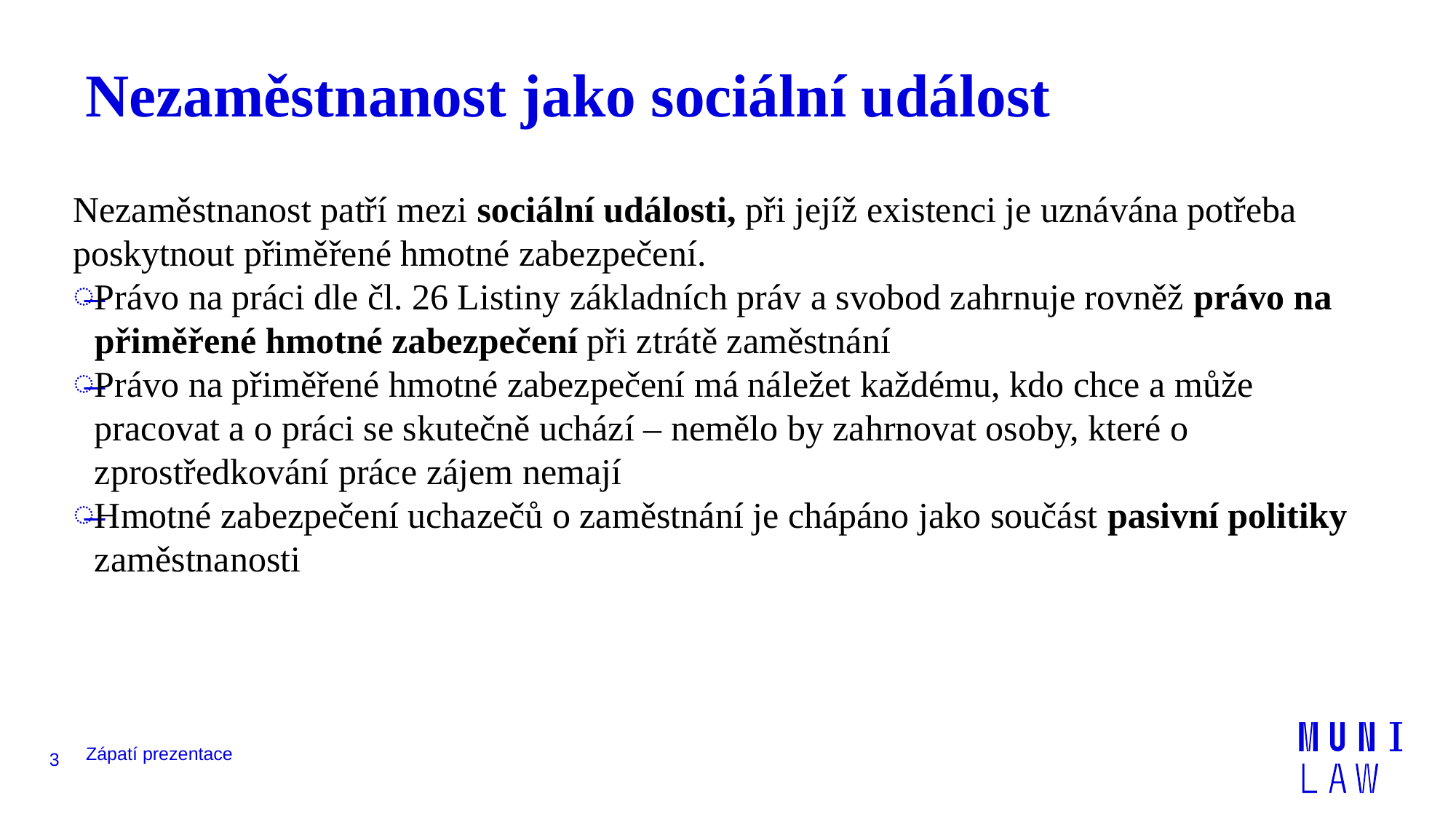

# Nezaměstnanost jako sociální událost
Nezaměstnanost patří mezi sociální události, při jejíž existenci je uznávána potřeba poskytnout přiměřené hmotné zabezpečení.
Právo na práci dle čl. 26 Listiny základních práv a svobod zahrnuje rovněž právo na přiměřené hmotné zabezpečení při ztrátě zaměstnání
Právo na přiměřené hmotné zabezpečení má náležet každému, kdo chce a může pracovat a o práci se skutečně uchází – nemělo by zahrnovat osoby, které o zprostředkování práce zájem nemají
Hmotné zabezpečení uchazečů o zaměstnání je chápáno jako součást pasivní politiky zaměstnanosti

Zápatí prezentace
3